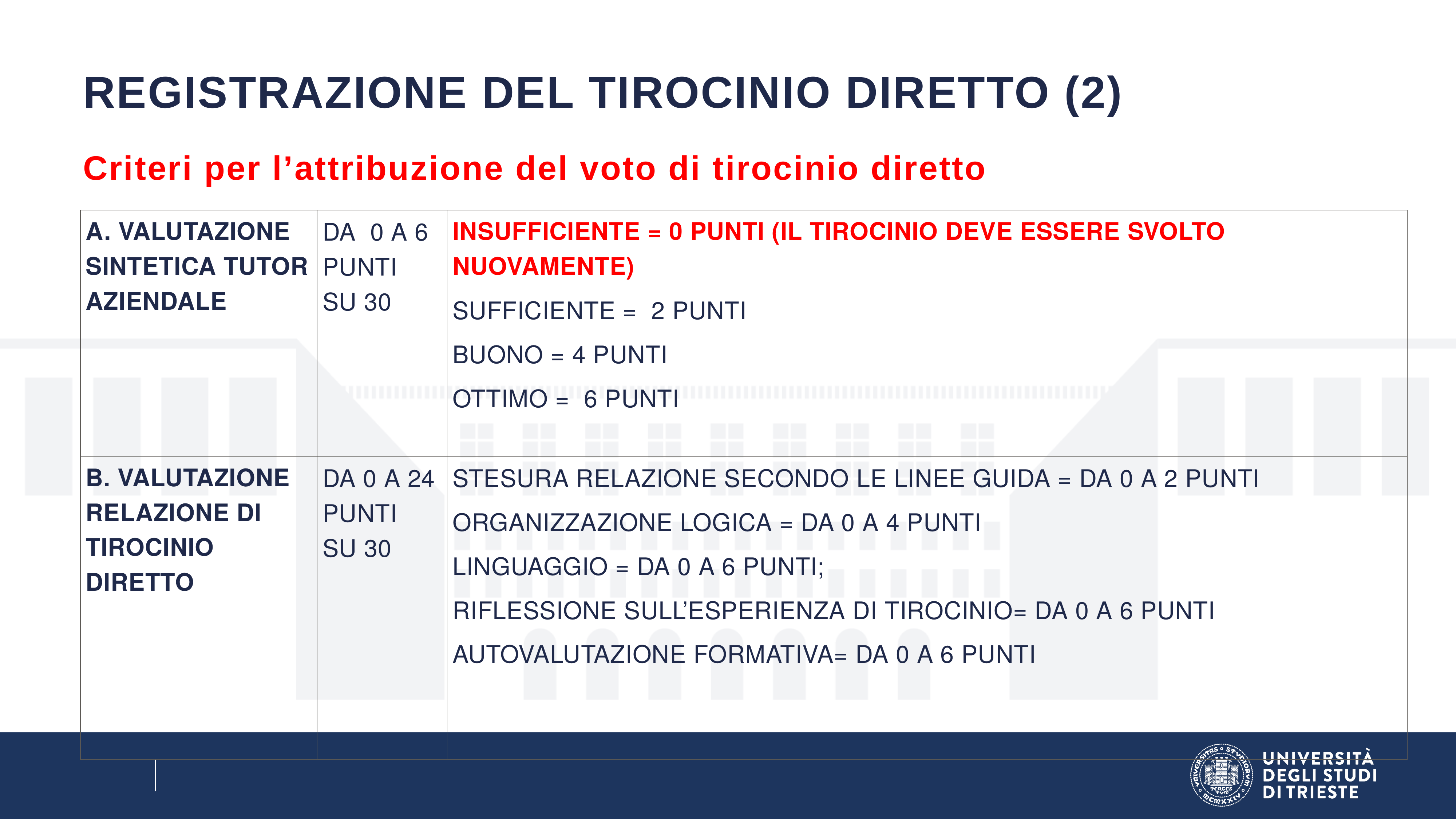

REGISTRAZIONE DEL TIROCINIO DIRETTO (2)
# Criteri per l’attribuzione del voto di tirocinio diretto
| a. VALUTAZIONE sintetica TUTOR AZIENDALE | DA 0 A 6 PUNTI SU 30 | insufficiente = 0 punti (il tirocinio deve essere svolto nuovamente) Sufficiente = 2 punti Buono = 4 punti Ottimo = 6 punti |
| --- | --- | --- |
| b. VALUTAZIONE RELAZIONE di tirocinio diretto | DA 0 A 24 PUNTI SU 30 | STESURA RELAZIONE secondo le Linee Guida = da 0 a 2 punti organizzazione logica = da 0 a 4 punti LINGUAGGIO = da 0 a 6 punti; RIFLESSIONE SULL’ESPERIENZA DI TIROCINIO= da 0 a 6 punti AUTOVALUTAZIONE FORMATIVA= da 0 a 6 punti |